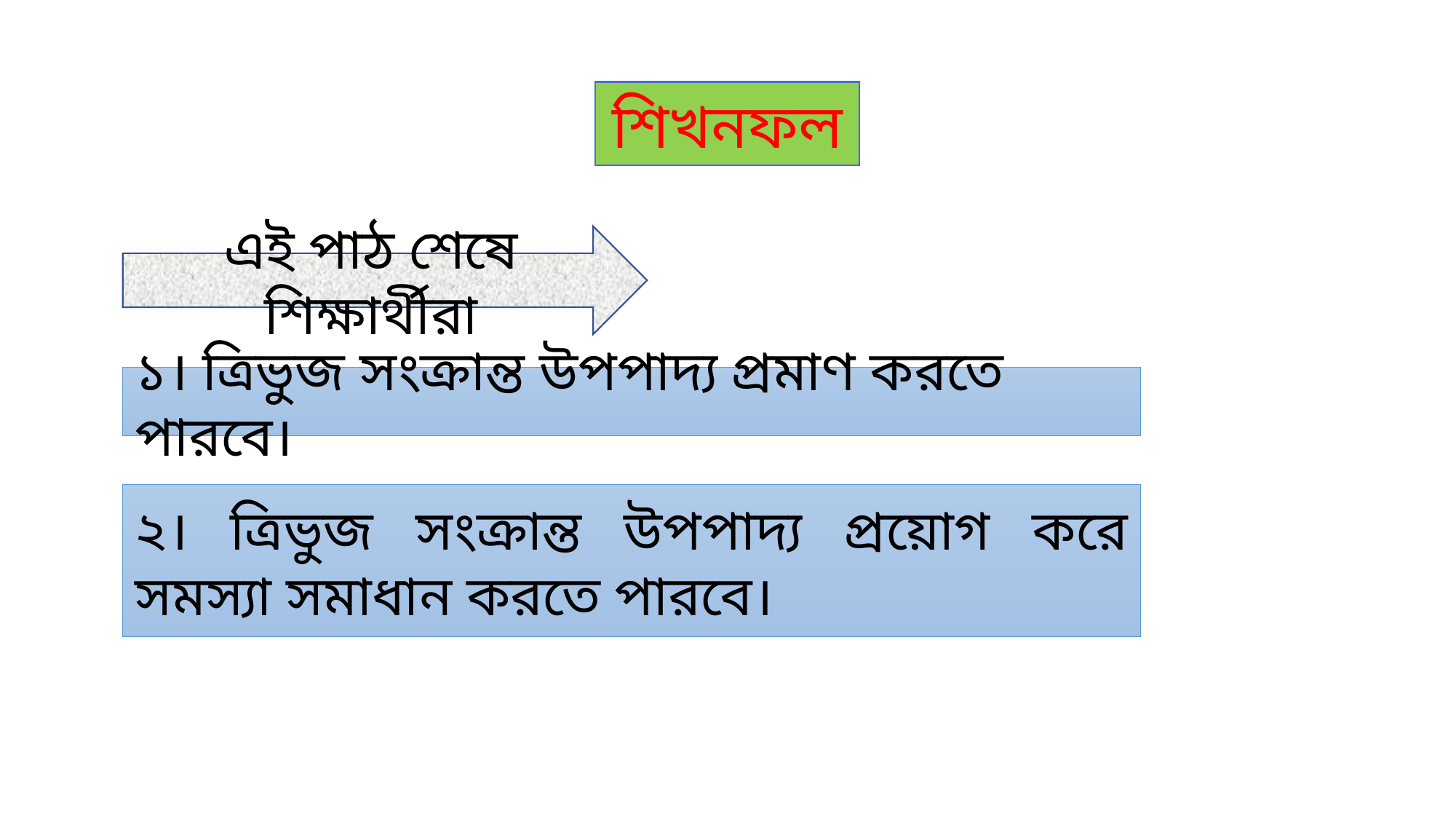

শিখনফল
এই পাঠ শেষে শিক্ষার্থীরা
১। ত্রিভুজ সংক্রান্ত উপপাদ্য প্রমাণ করতে পারবে।
২। ত্রিভুজ সংক্রান্ত উপপাদ্য প্রয়োগ করে সমস্যা সমাধান করতে পারবে।